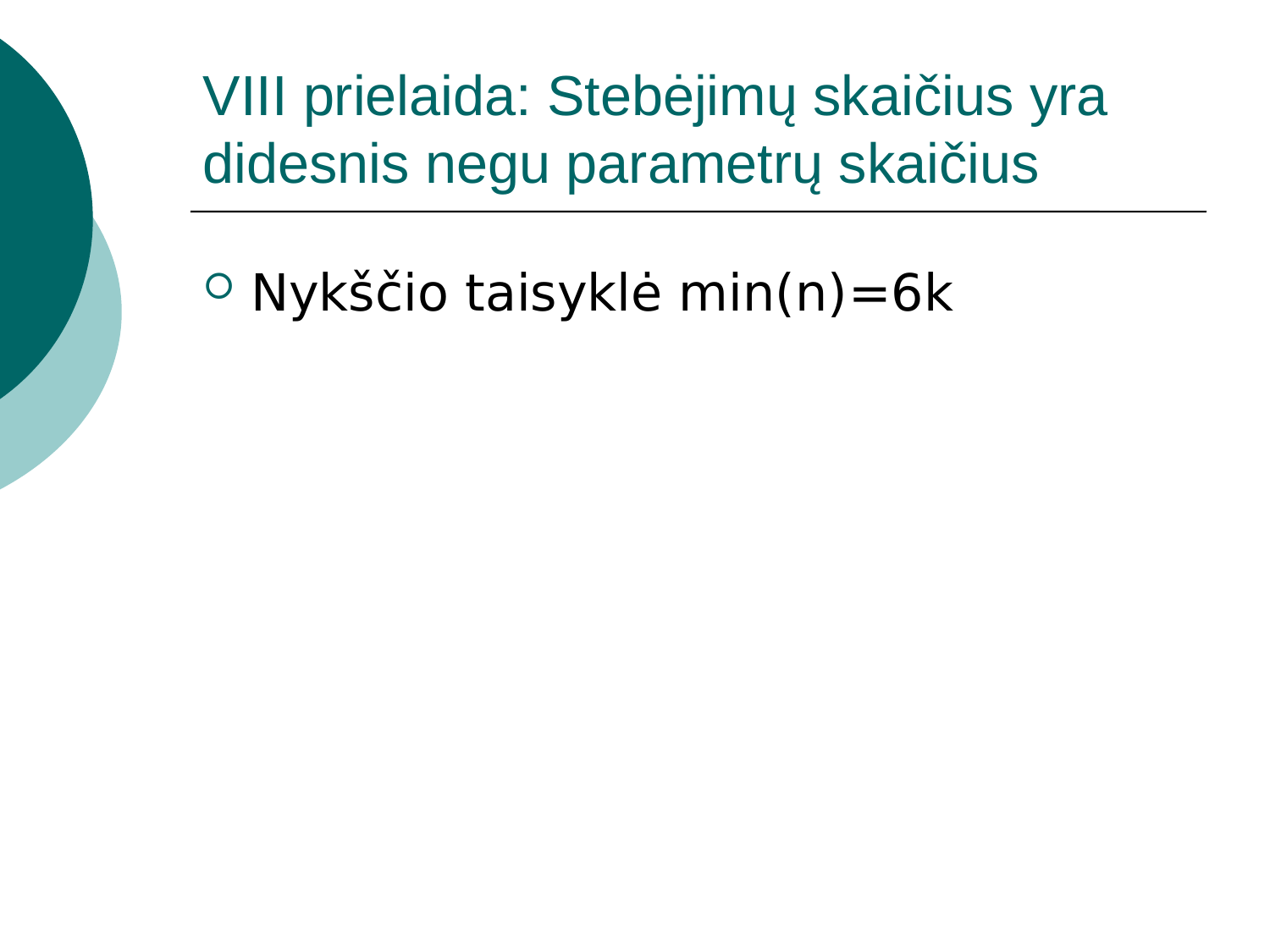

# VIII prielaida: Stebėjimų skaičius yra didesnis negu parametrų skaičius
Nykščio taisyklė min(n)=6k